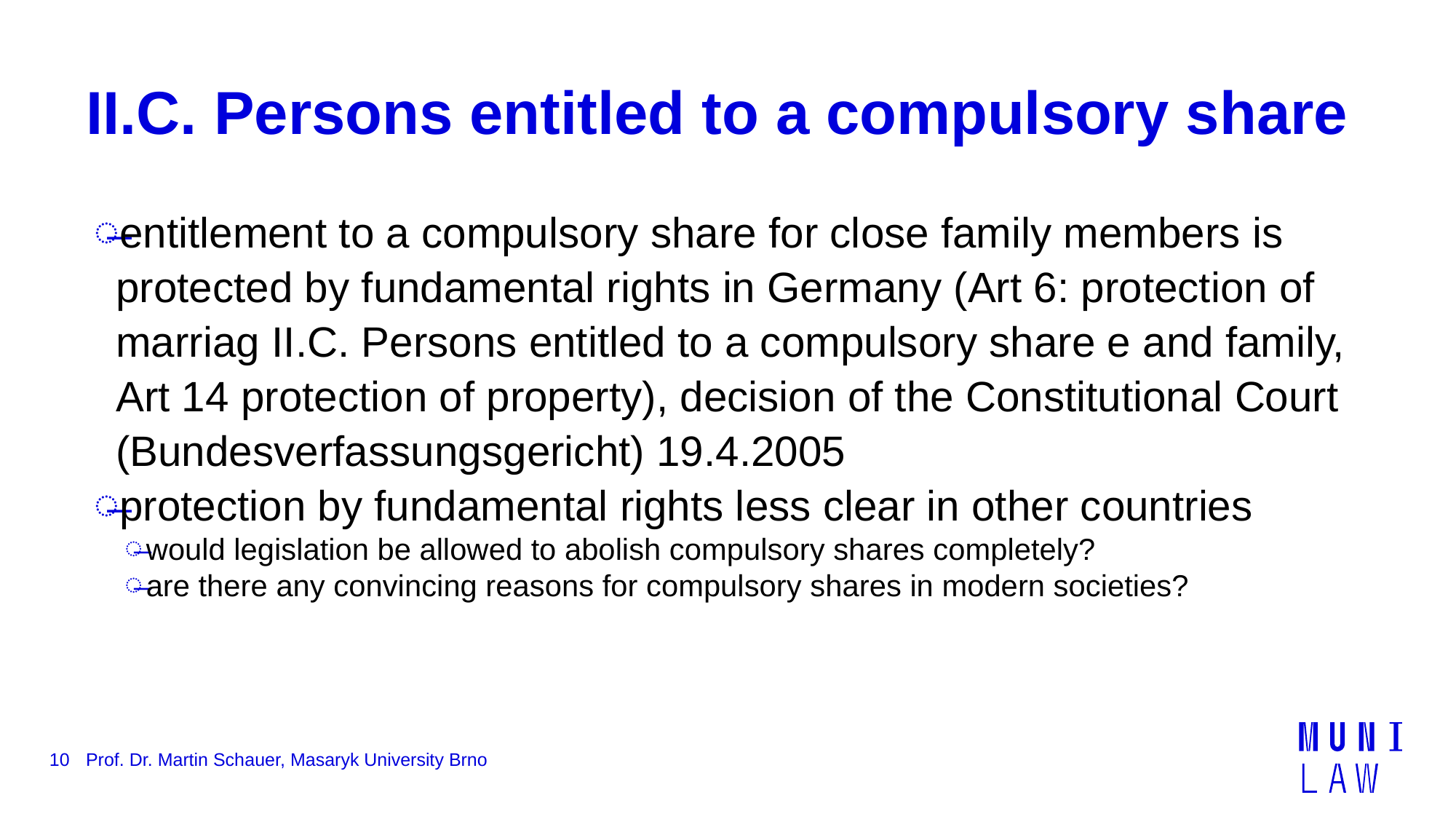

# II.C. Persons entitled to a compulsory share
entitlement to a compulsory share for close family members is protected by fundamental rights in Germany (Art 6: protection of marriag II.C. Persons entitled to a compulsory share e and family, Art 14 protection of property), decision of the Constitutional Court (Bundesverfassungsgericht) 19.4.2005
protection by fundamental rights less clear in other countries
would legislation be allowed to abolish compulsory shares completely?
are there any convincing reasons for compulsory shares in modern societies?

10
Prof. Dr. Martin Schauer, Masaryk University Brno